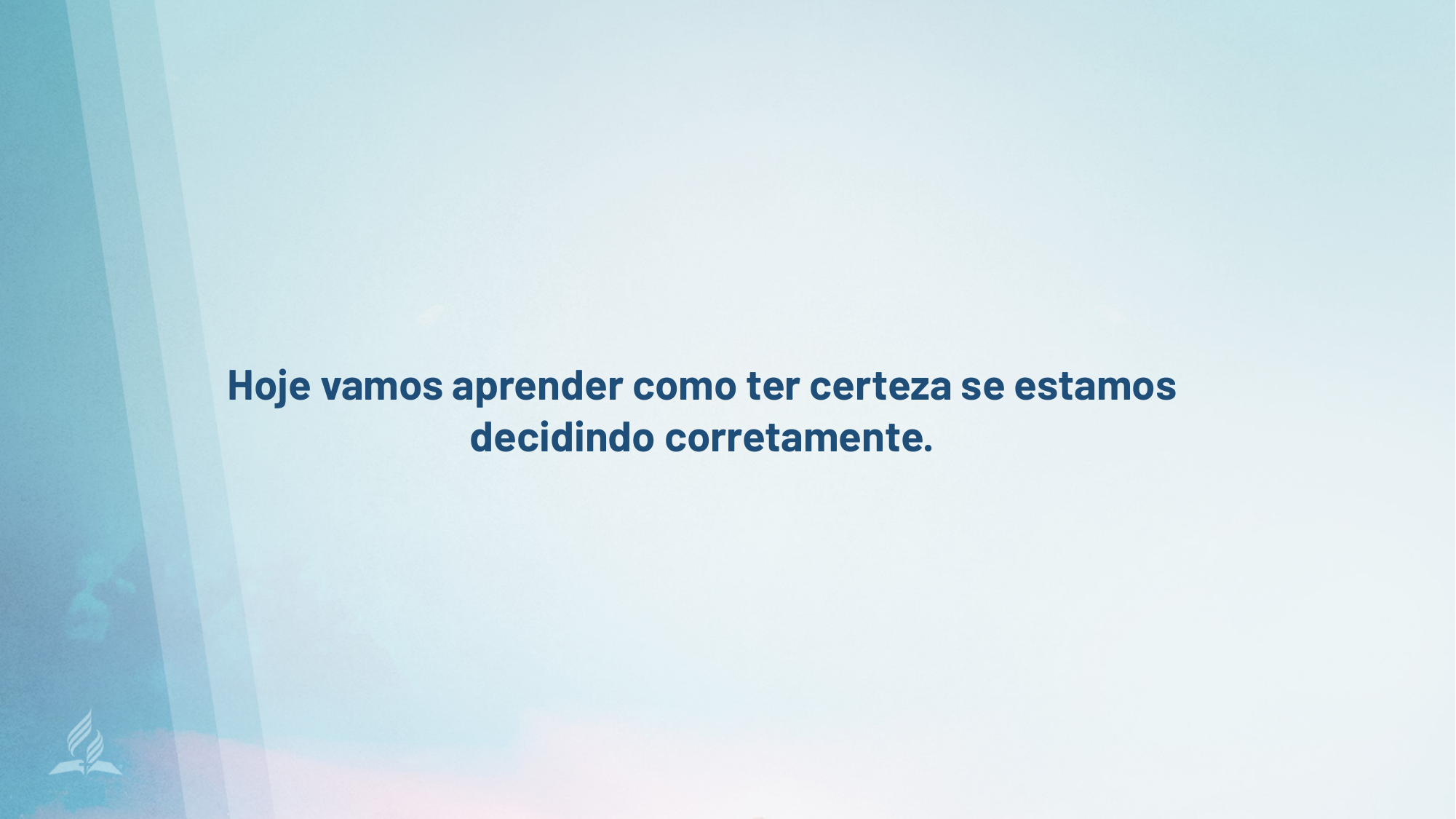

Hoje vamos aprender como ter certeza se estamos decidindo corretamente.